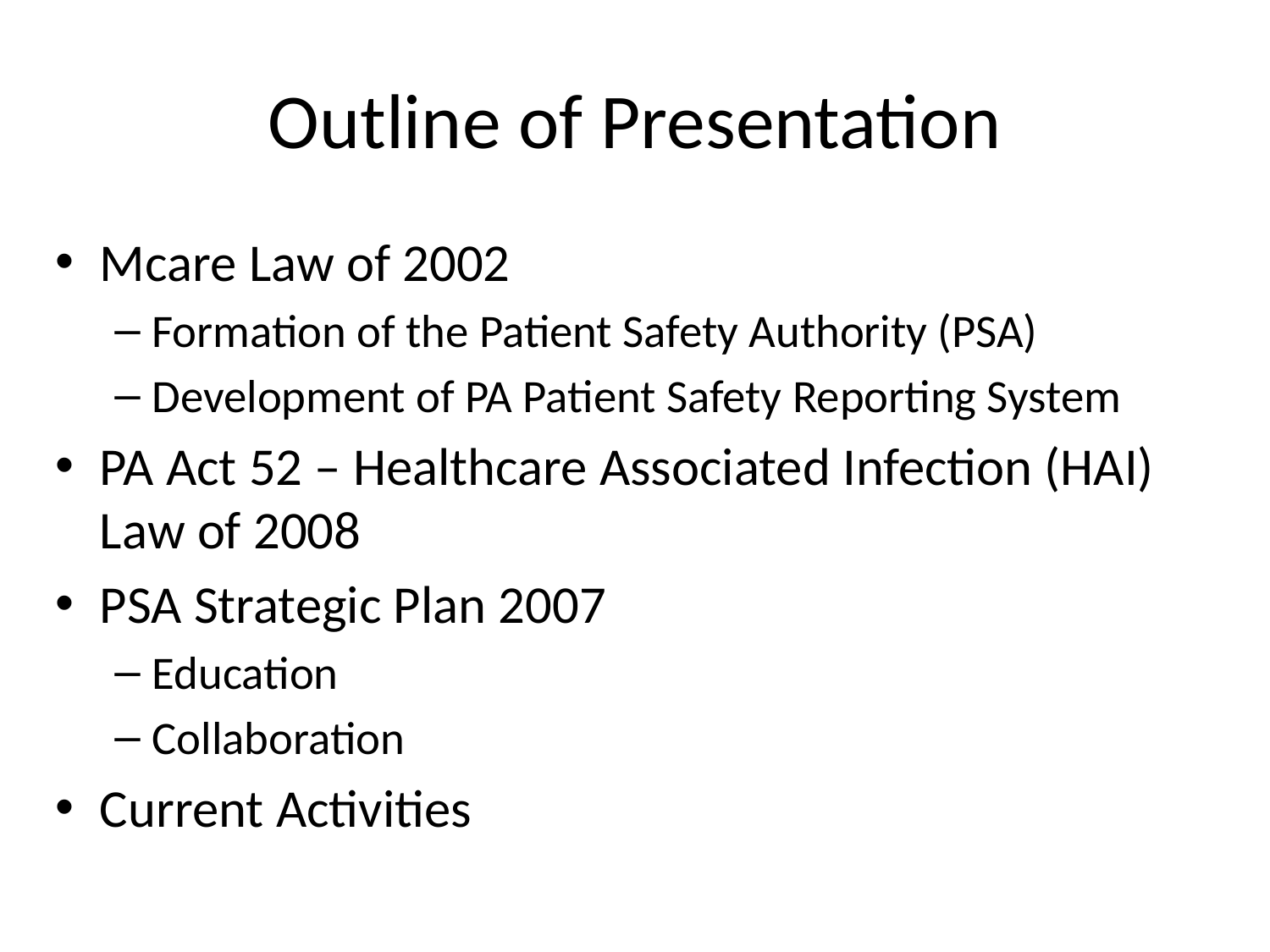

# Outline of Presentation
Mcare Law of 2002
Formation of the Patient Safety Authority (PSA)
Development of PA Patient Safety Reporting System
PA Act 52 – Healthcare Associated Infection (HAI) Law of 2008
PSA Strategic Plan 2007
Education
Collaboration
Current Activities